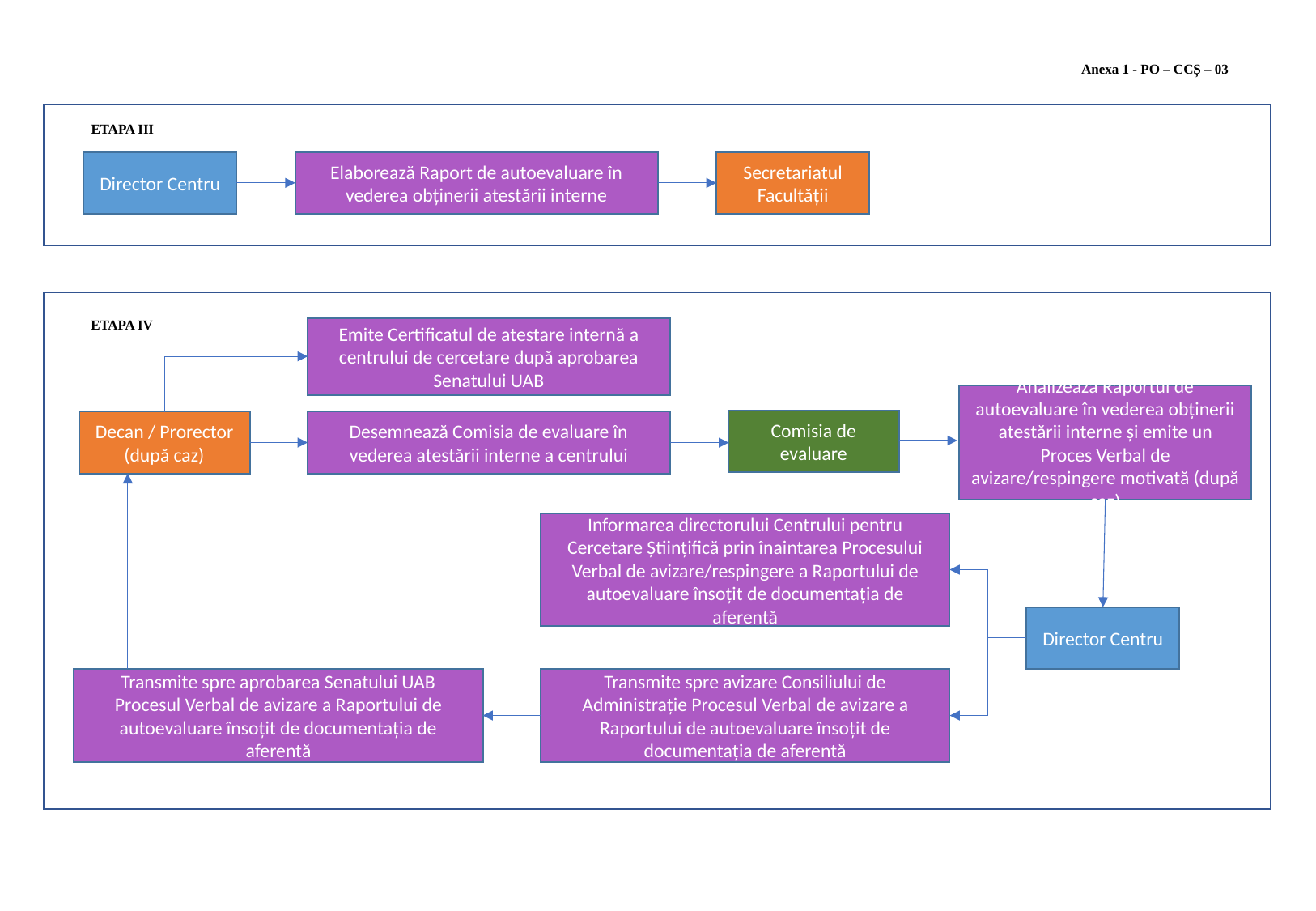

Anexa 1 - PO – CCȘ – 03

ETAPA III
Director Centru
Elaborează Raport de autoevaluare în vederea obținerii atestării interne
Secretariatul Facultății

ETAPA IV
Emite Certificatul de atestare internă a centrului de cercetare după aprobarea Senatului UAB
Analizează Raportul de autoevaluare în vederea obținerii atestării interne și emite un Proces Verbal de avizare/respingere motivată (după caz)
Comisia de evaluare
Decan / Prorector
(după caz)
Desemnează Comisia de evaluare în vederea atestării interne a centrului
Informarea directorului Centrului pentru Cercetare Științifică prin înaintarea Procesului Verbal de avizare/respingere a Raportului de autoevaluare însoțit de documentația de aferentă
Director Centru
Transmite spre aprobarea Senatului UAB Procesul Verbal de avizare a Raportului de autoevaluare însoțit de documentația de aferentă
Transmite spre avizare Consiliului de Administrație Procesul Verbal de avizare a Raportului de autoevaluare însoțit de documentația de aferentă